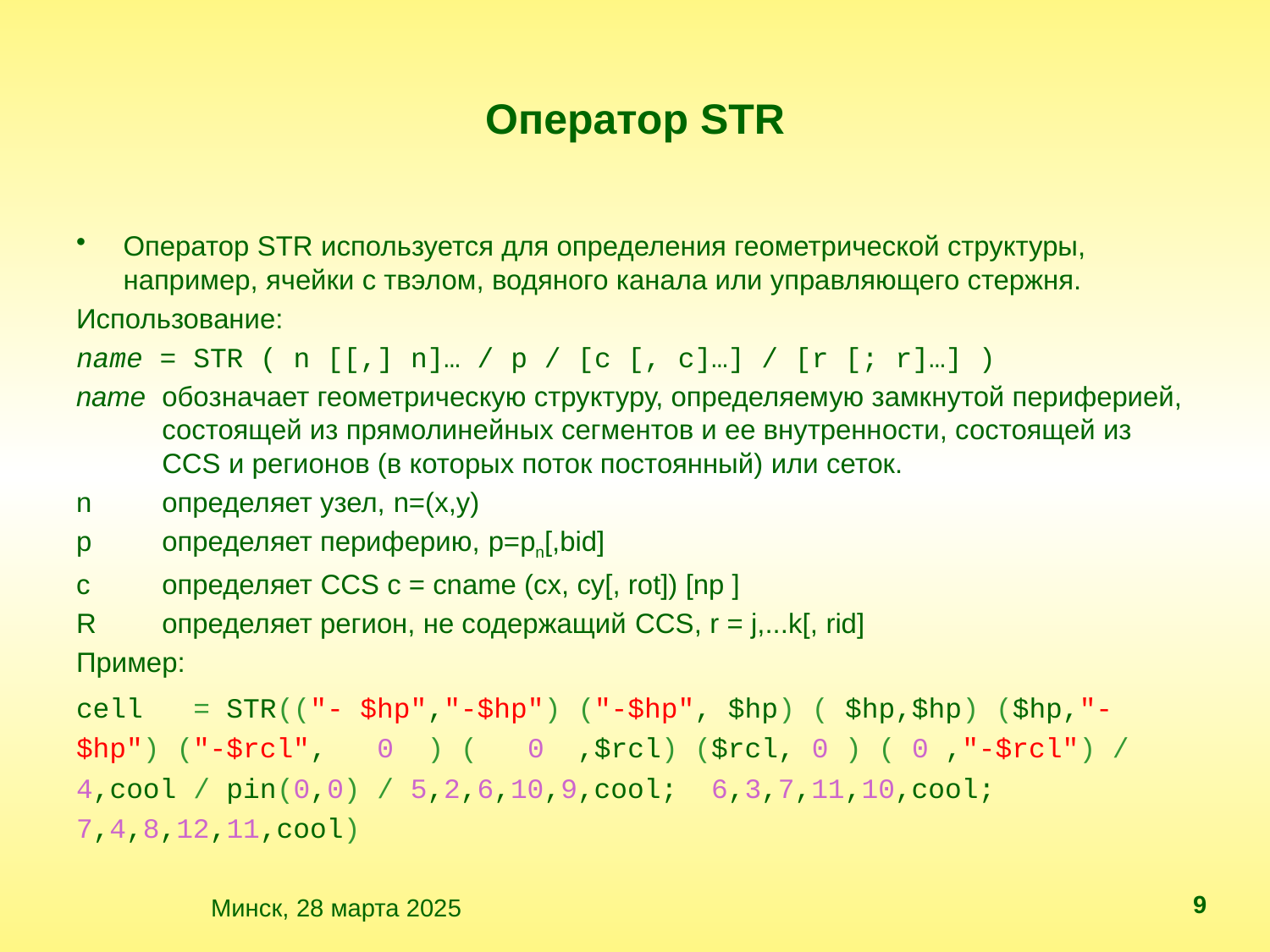

# Оператор STR
Оператор STR используется для определения геометрической структуры, например, ячейки с твэлом, водяного канала или управляющего стержня.
Использование:
name = STR ( n [[,] n]… / p / [c [, c]…] / [r [; r]…] )
name	обозначает геометрическую структуру, определяемую замкнутой периферией, состоящей из прямолинейных сегментов и ее внутренности, состоящей из CCS и регионов (в которых поток постоянный) или сеток.
n	определяет узел, n=(x,y)
p	определяет периферию, p=pn[,bid]
c	определяет CCS c = cname (cx, cy[, rot]) [np ]
R	определяет регион, не содержащий CCS, r = j,...k[, rid]
Пример:
cell   = STR(("- $hp","-$hp") ("-$hp", $hp) ( $hp,$hp) ($hp,"- $hp") ("-$rcl",   0  ) (   0  ,$rcl) ($rcl, 0 ) ( 0 ,"-$rcl") / 4,cool / pin(0,0) / 5,2,6,10,9,cool;  6,3,7,11,10,cool;  7,4,8,12,11,cool)
9
                         Минск, 28 марта 2025